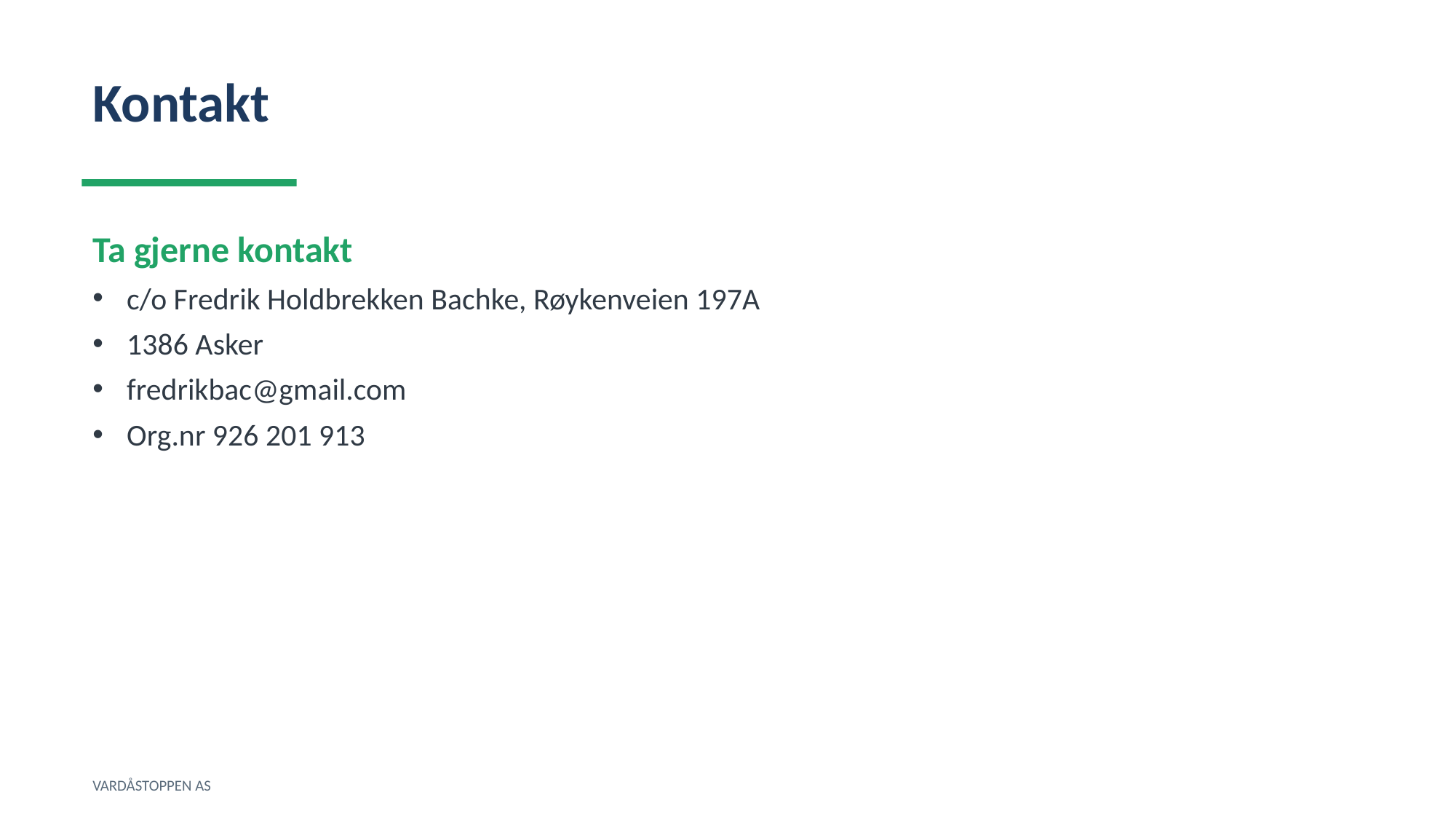

Kontakt

Ta gjerne kontakt
c/o Fredrik Holdbrekken Bachke, Røykenveien 197A
1386 Asker
fredrikbac@gmail.com
Org.nr 926 201 913
VARDÅSTOPPEN AS